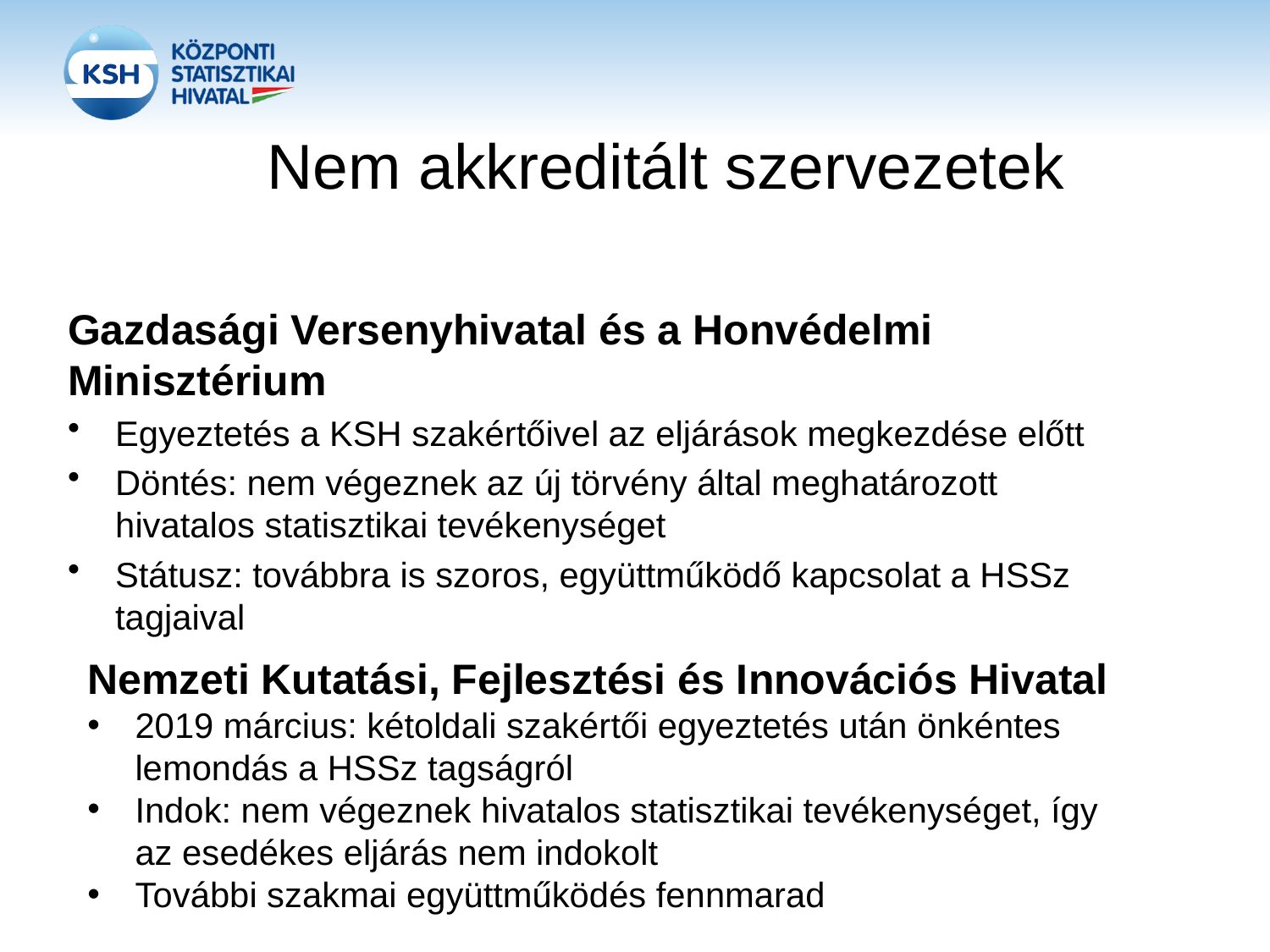

# Nem akkreditált szervezetek
Gazdasági Versenyhivatal és a Honvédelmi Minisztérium
Egyeztetés a KSH szakértőivel az eljárások megkezdése előtt
Döntés: nem végeznek az új törvény által meghatározott hivatalos statisztikai tevékenységet
Státusz: továbbra is szoros, együttműködő kapcsolat a HSSz tagjaival

Nemzeti Kutatási, Fejlesztési és Innovációs Hivatal
2019 március: kétoldali szakértői egyeztetés után önkéntes lemondás a HSSz tagságról
Indok: nem végeznek hivatalos statisztikai tevékenységet, így az esedékes eljárás nem indokolt
További szakmai együttműködés fennmarad